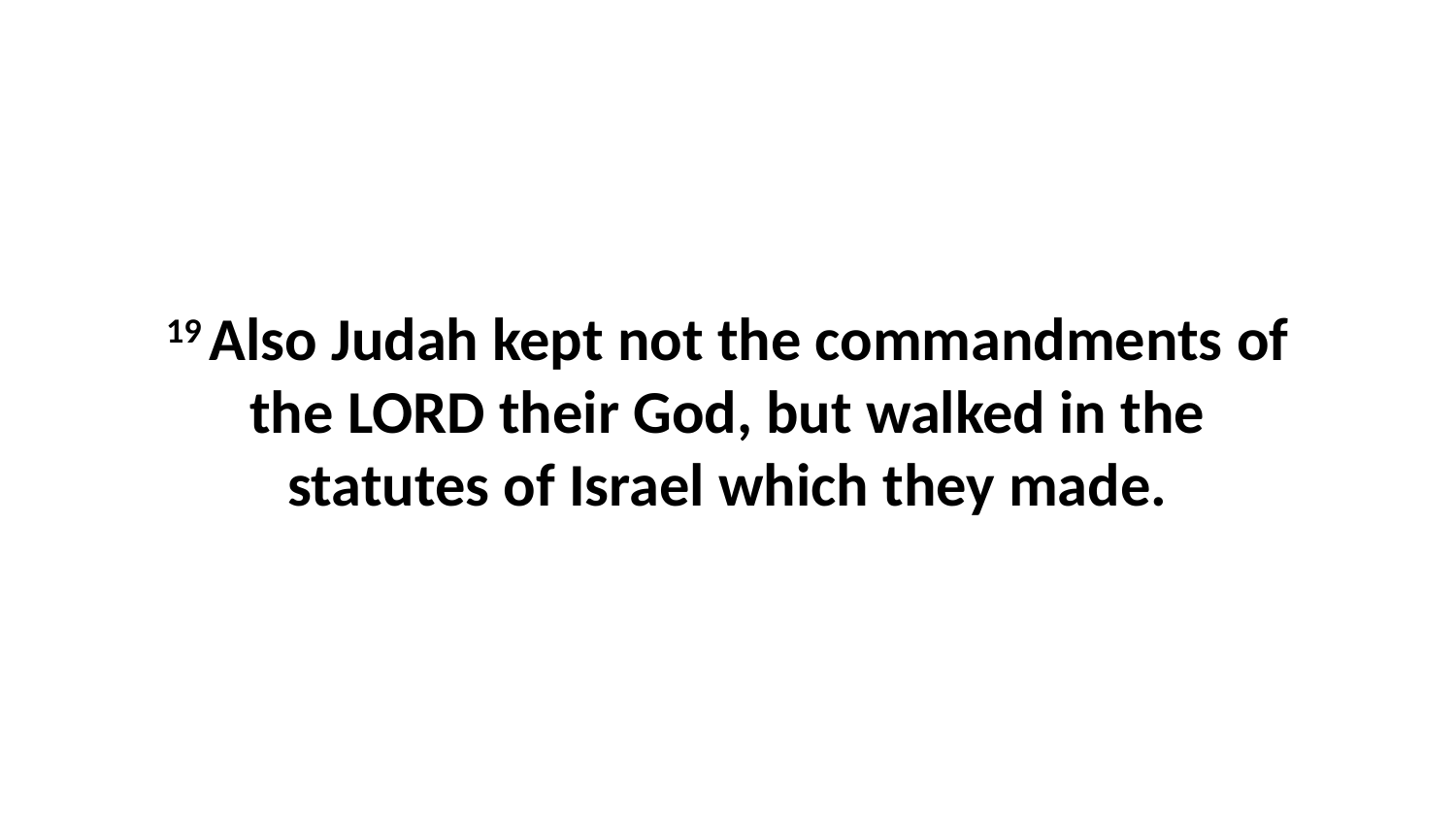

19 Also Judah kept not the commandments of the LORD their God, but walked in the statutes of Israel which they made.